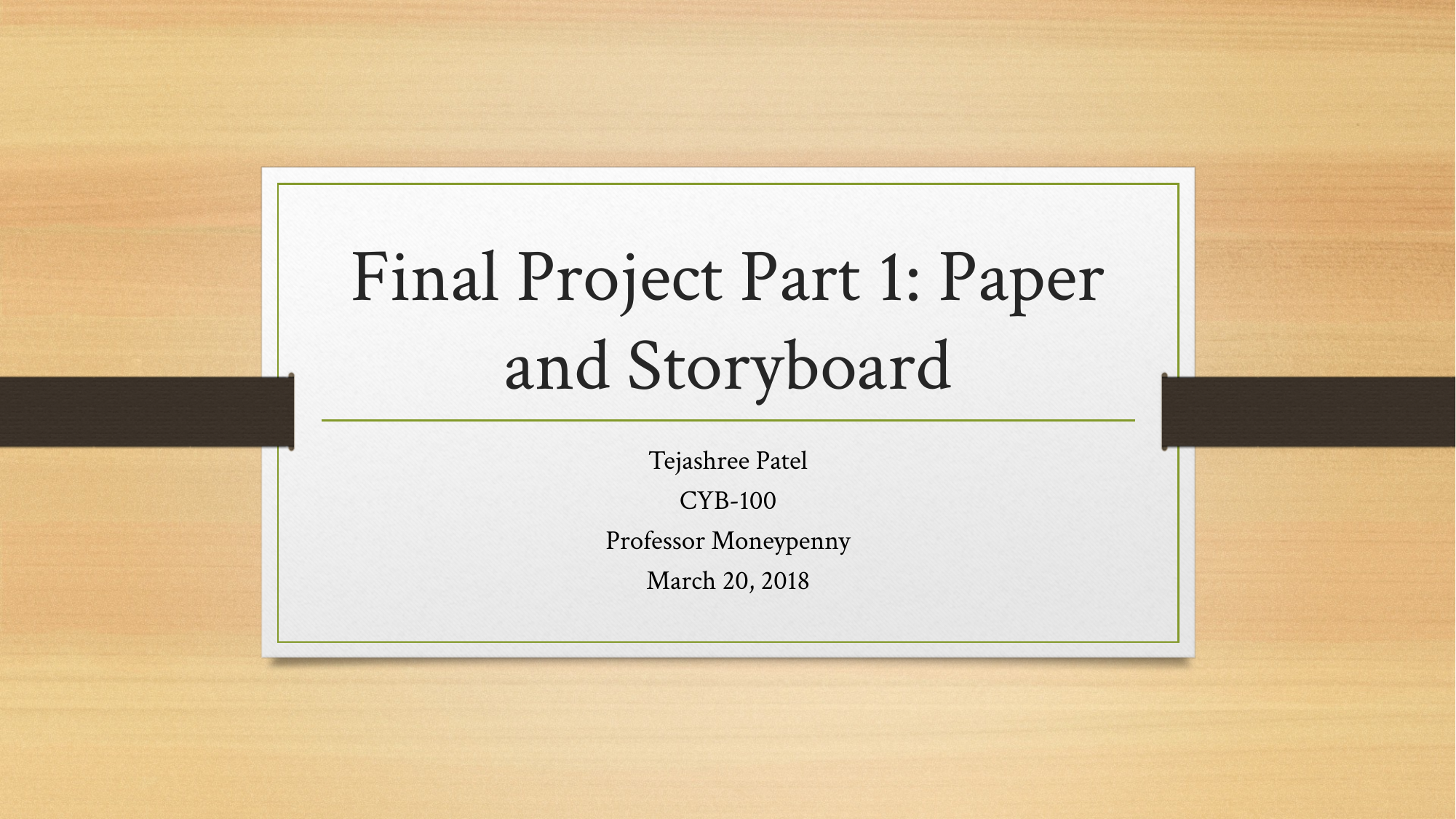

# Final Project Part 1: Paper and Storyboard
Tejashree Patel
CYB-100
Professor Moneypenny
March 20, 2018